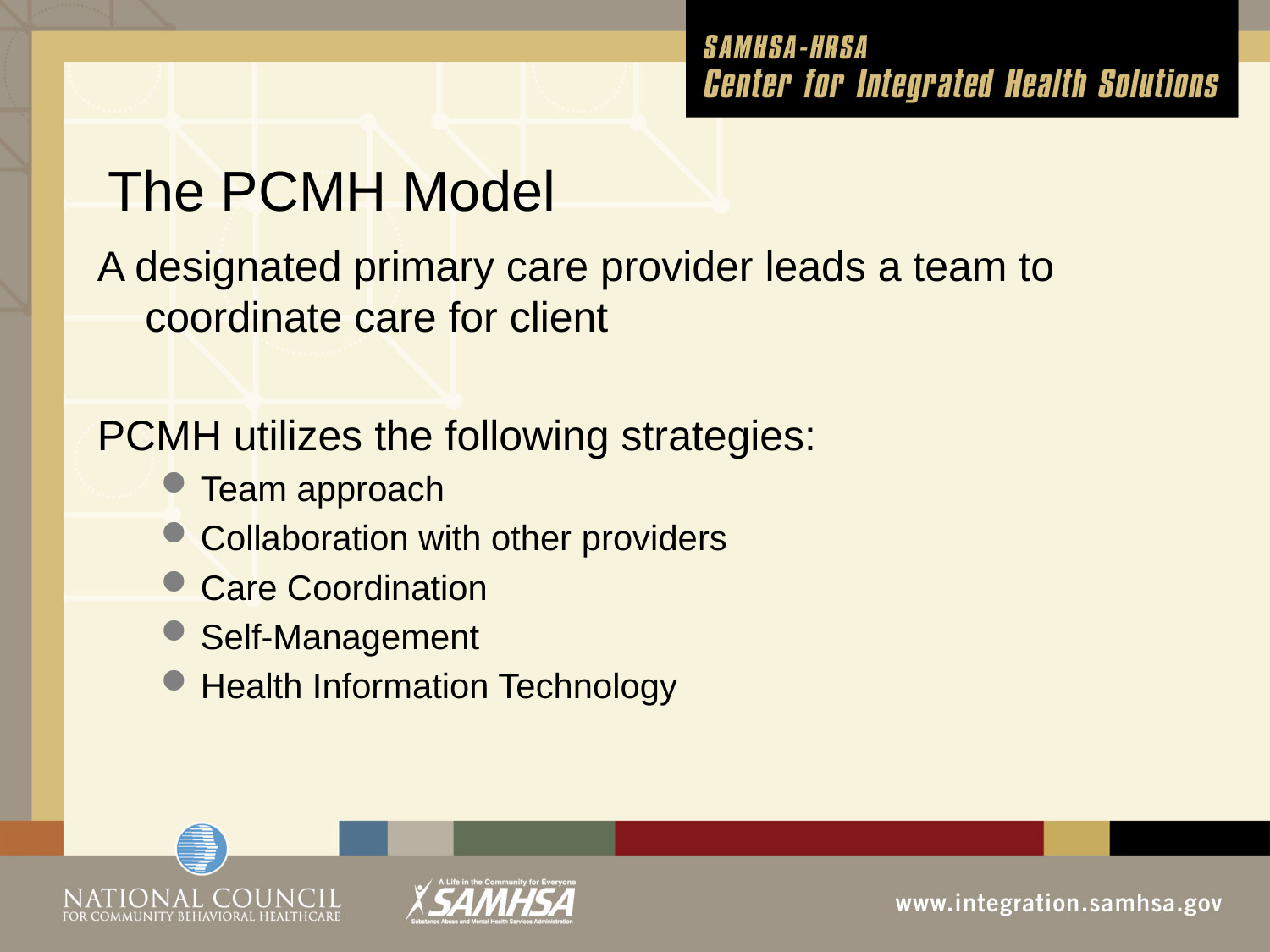

# The PCMH Model
A designated primary care provider leads a team to coordinate care for client

PCMH utilizes the following strategies:
Team approach
Collaboration with other providers
Care Coordination
Self-Management
Health Information Technology